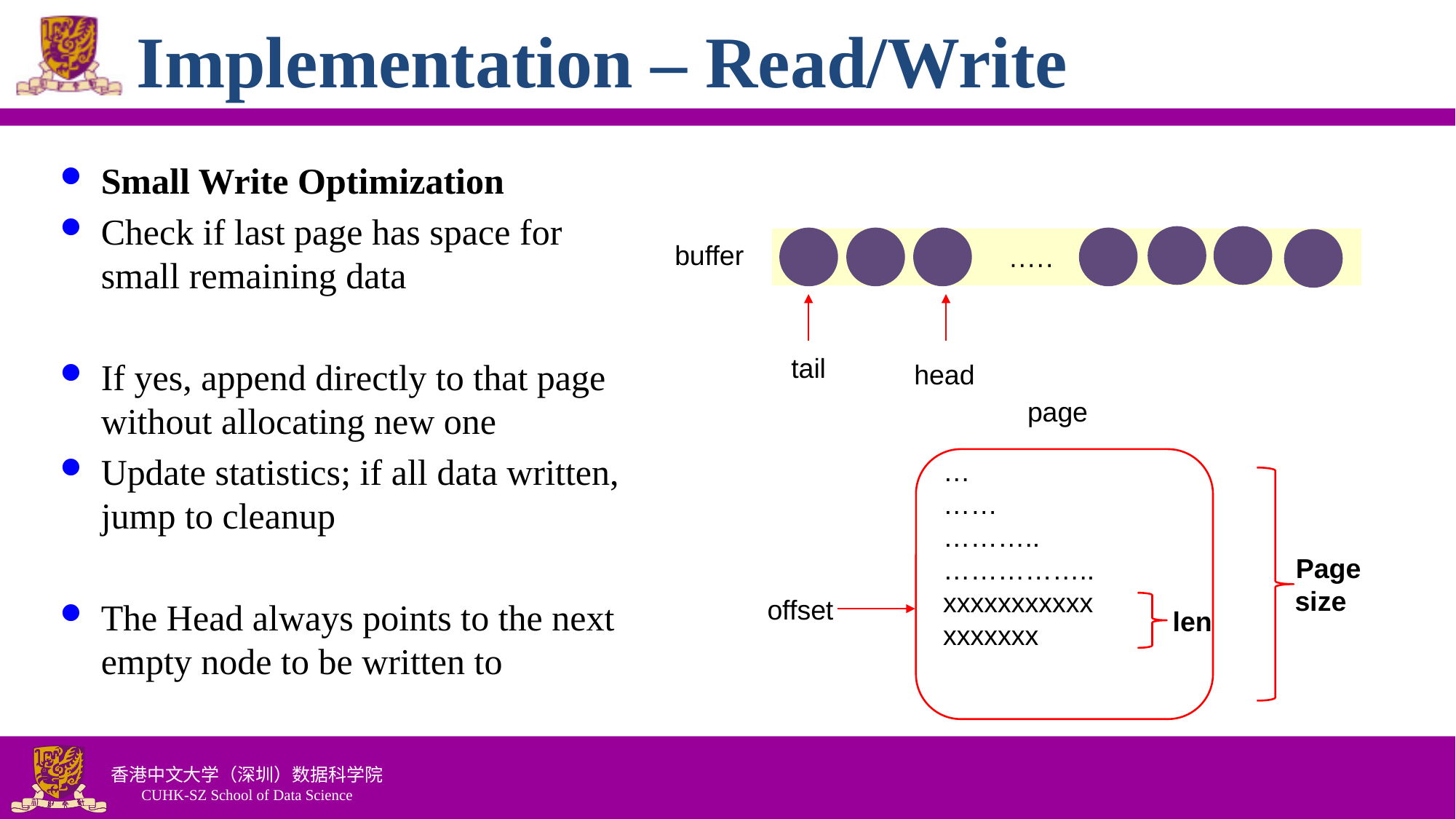

# Implementation – Read/Write

Small Write Optimization
Check if last page has space for small remaining data

If yes, append directly to that page without allocating new one
Update statistics; if all data written, jump to cleanup

The Head always points to the next empty node to be written to

buffer
·····
tail
head
page
…
……
………..
……………..
xxxxxxxxxxx
xxxxxxx

                 Page
               size
offset
             len
19